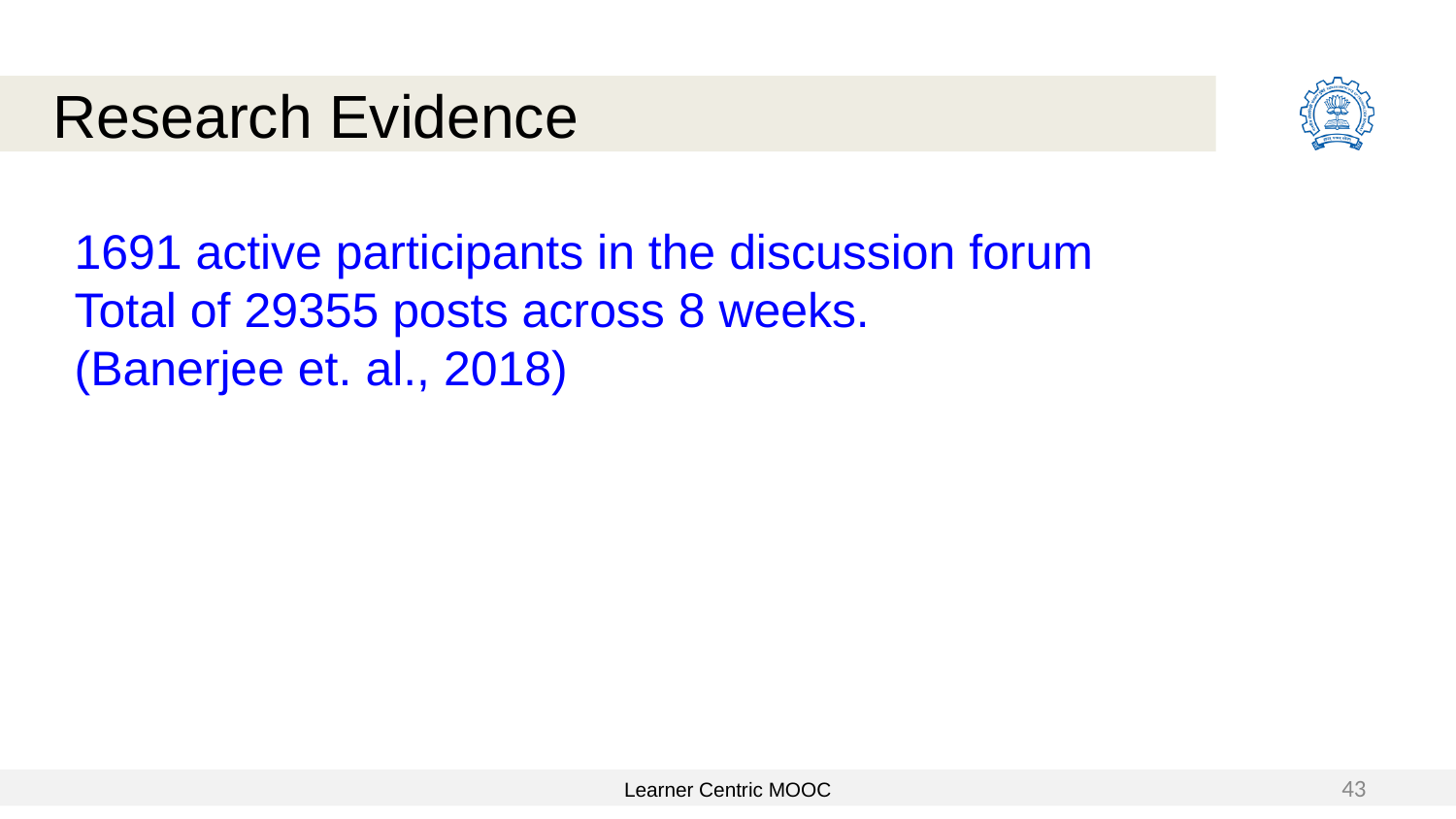

Research Evidence
1691 active participants in the discussion forum
Total of 29355 posts across 8 weeks.
(Banerjee et. al., 2018)
43